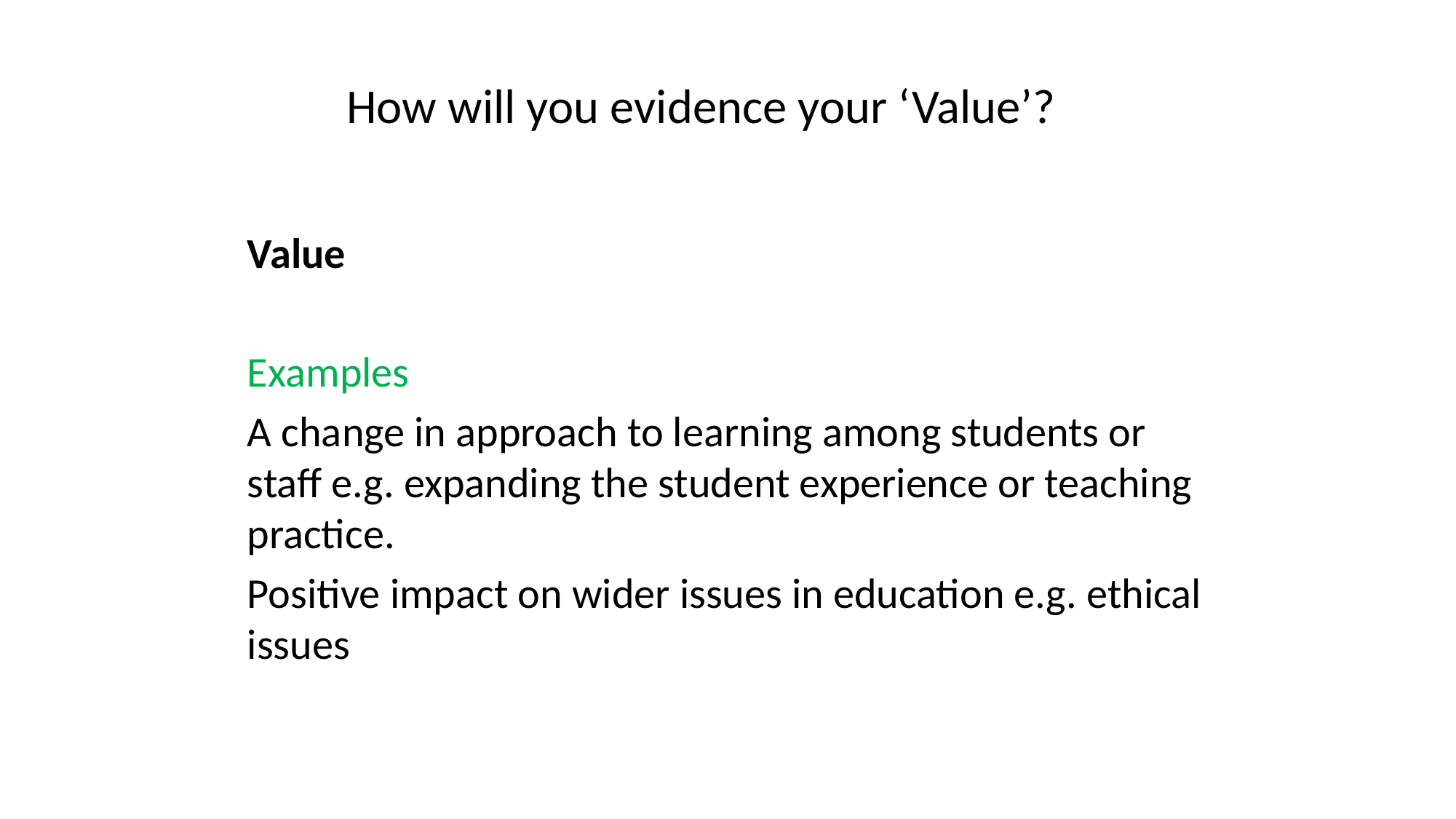

# How will you evidence your ‘Value’?
Value

Examples
A change in approach to learning among students or staff e.g. expanding the student experience or teaching practice.
Positive impact on wider issues in education e.g. ethical issues